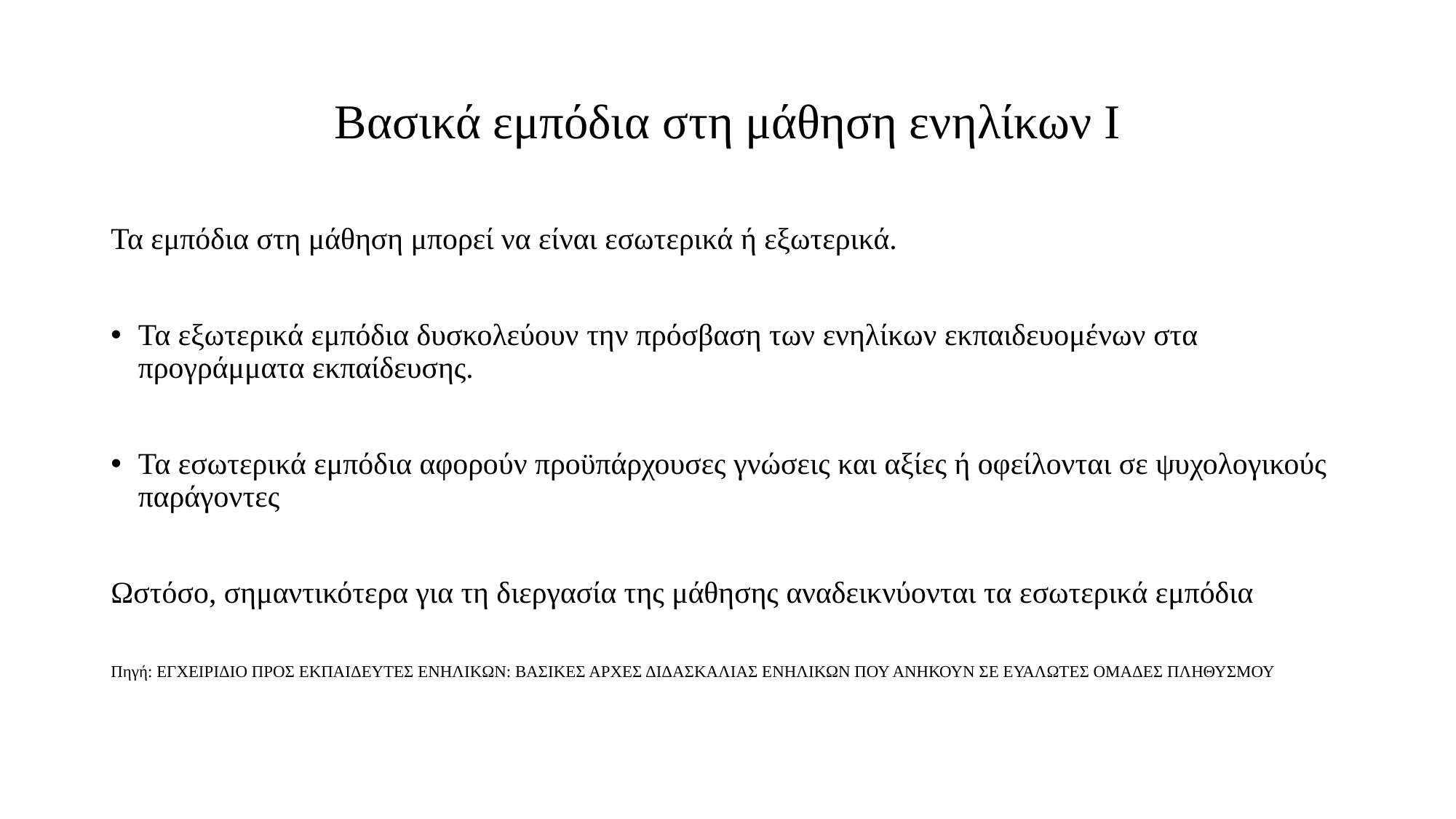

# Βασικά εμπόδια στη μάθηση ενηλίκων Ι
Τα εμπόδια στη μάθηση μπορεί να είναι εσωτερικά ή εξωτερικά.

Τα εξωτερικά εμπόδια δυσκολεύουν την πρόσβαση των ενηλίκων εκπαιδευομένων στα προγράμματα εκπαίδευσης.

Τα εσωτερικά εμπόδια αφορούν προϋπάρχουσες γνώσεις και αξίες ή οφείλονται σε ψυχολογικούς παράγοντες

Ωστόσο, σημαντικότερα για τη διεργασία της μάθησης αναδεικνύονται τα εσωτερικά εμπόδια

Πηγή: ΕΓΧΕΙΡΙΔΙΟ ΠΡΟΣ ΕΚΠΑΙΔΕΥΤΕΣ ΕΝΗΛΙΚΩΝ: ΒΑΣΙΚΕΣ ΑΡΧΕΣ ΔΙΔΑΣΚΑΛΙΑΣ ΕΝΗΛΙΚΩΝ ΠΟΥ ΑΝΗΚΟΥΝ ΣΕ ΕΥΑΛΩΤΕΣ ΟΜΑΔΕΣ ΠΛΗΘΥΣΜΟΥ